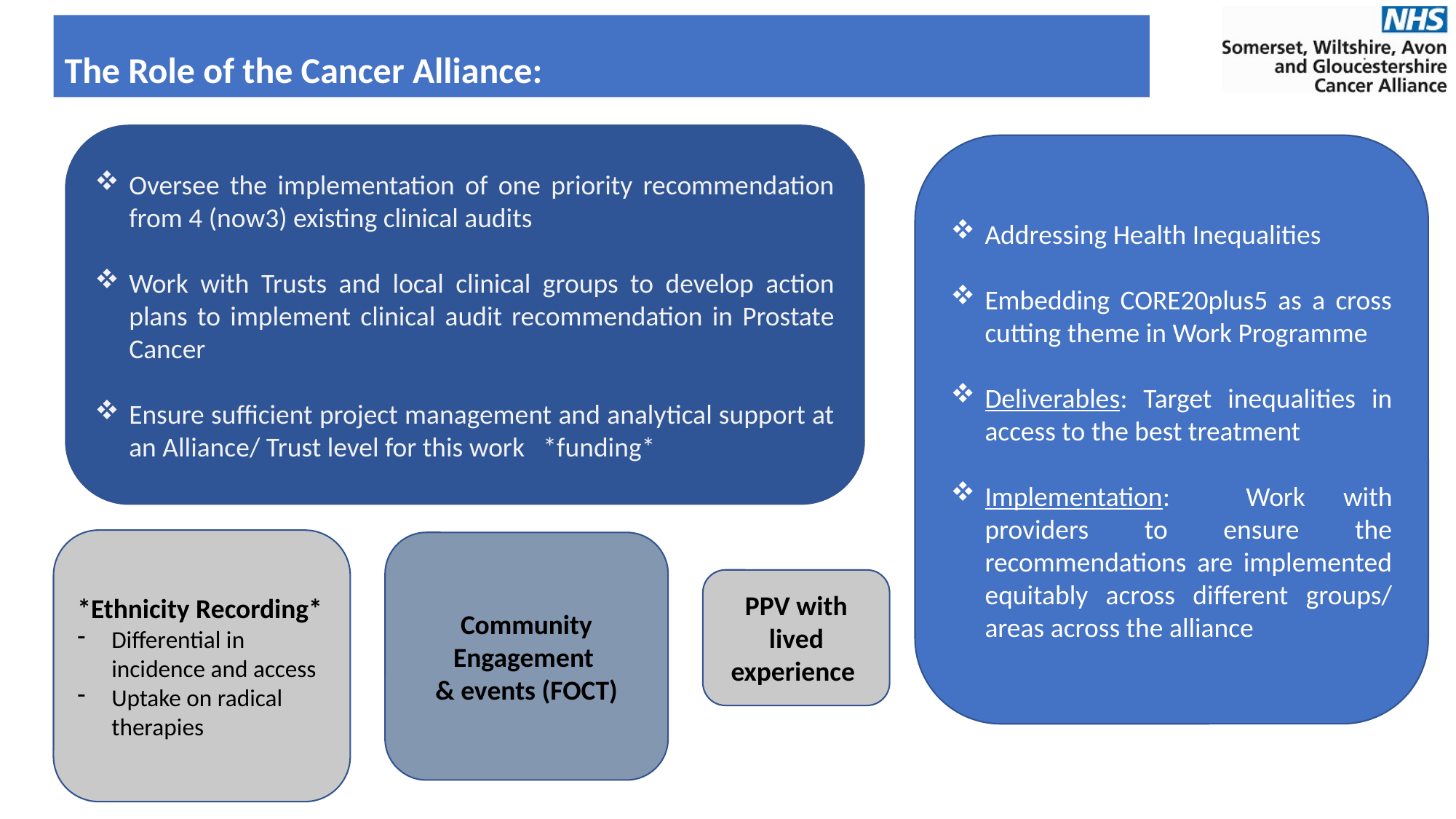

The Role of the Cancer Alliance:
Oversee the implementation of one priority recommendation from 4 (now3) existing clinical audits

Work with Trusts and local clinical groups to develop action plans to implement clinical audit recommendation in Prostate Cancer

Ensure sufficient project management and analytical support at an Alliance/ Trust level for this work   *funding*
Addressing Health Inequalities

Embedding CORE20plus5 as a cross cutting theme in Work Programme

Deliverables: Target inequalities in access to the best treatment

Implementation:  Work with providers to ensure the recommendations are implemented equitably across different groups/ areas across the alliance
*Ethnicity Recording*
Differential in incidence and access
Uptake on radical therapies
Community Engagement
& events (FOCT)
PPV with lived experience